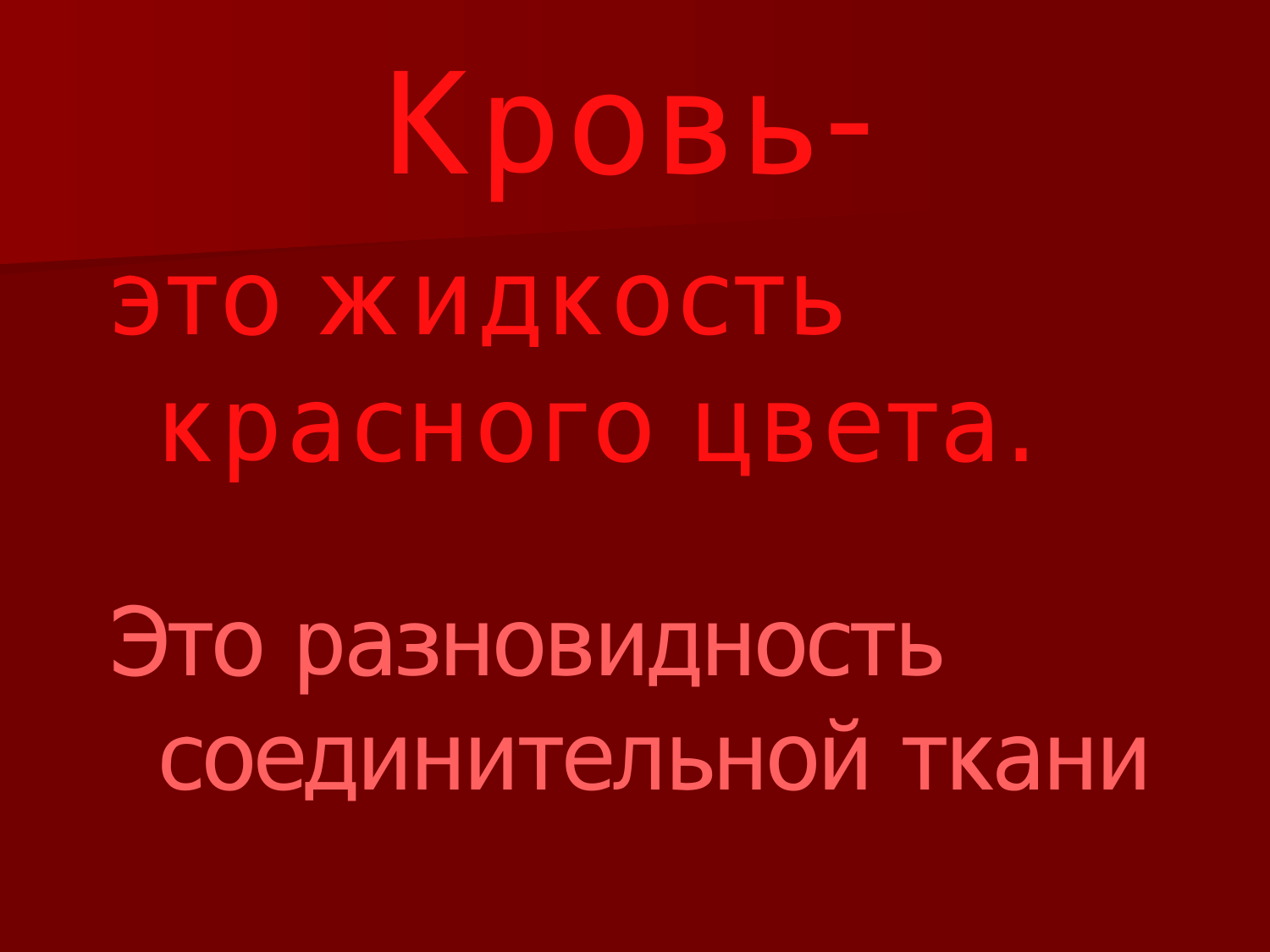

# Кровь-
это жидкость красного цвета.

Это разновидность соединительной ткани